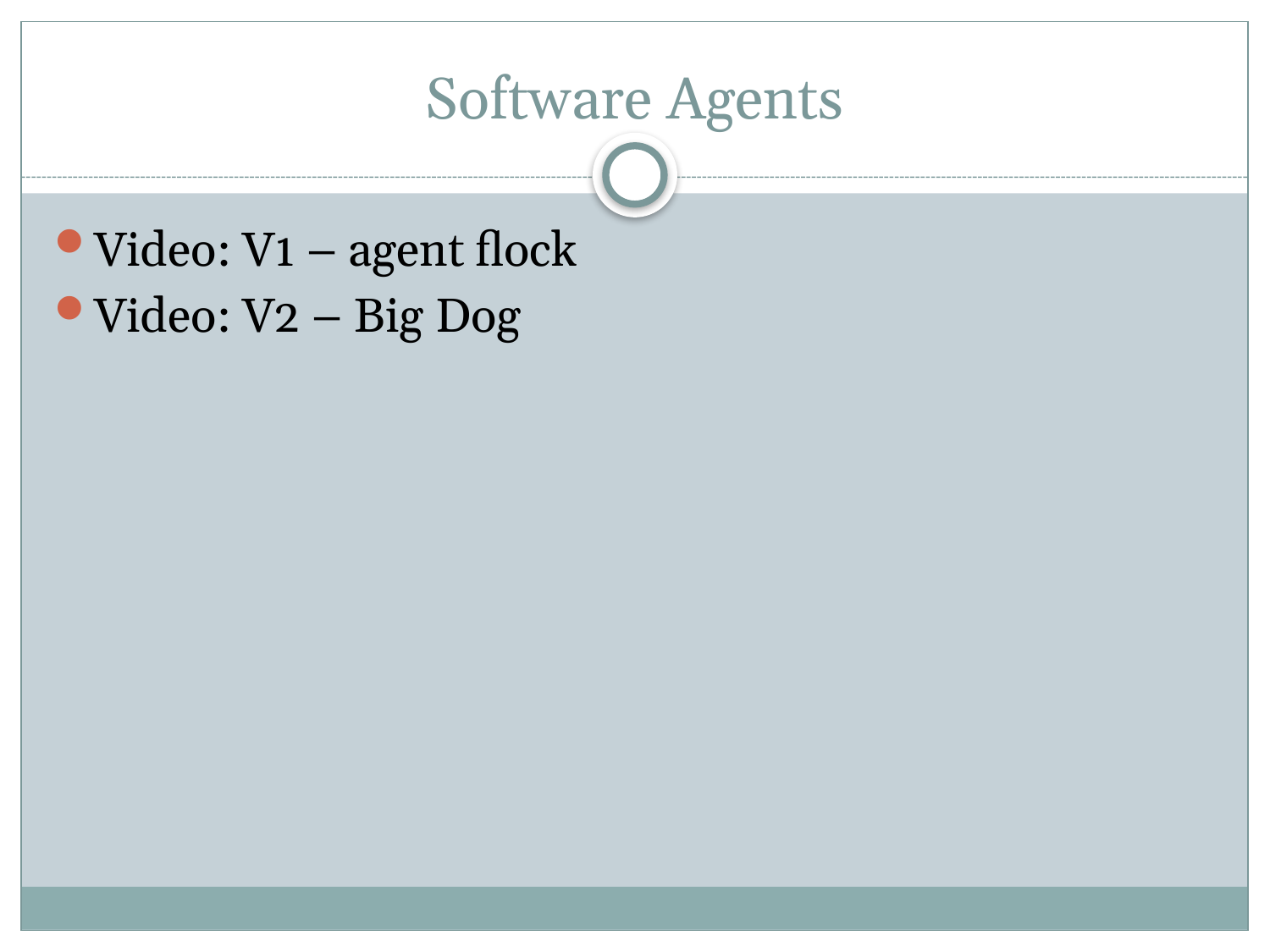

# Software Agents
Video: V1 – agent flock
Video: V2 – Big Dog